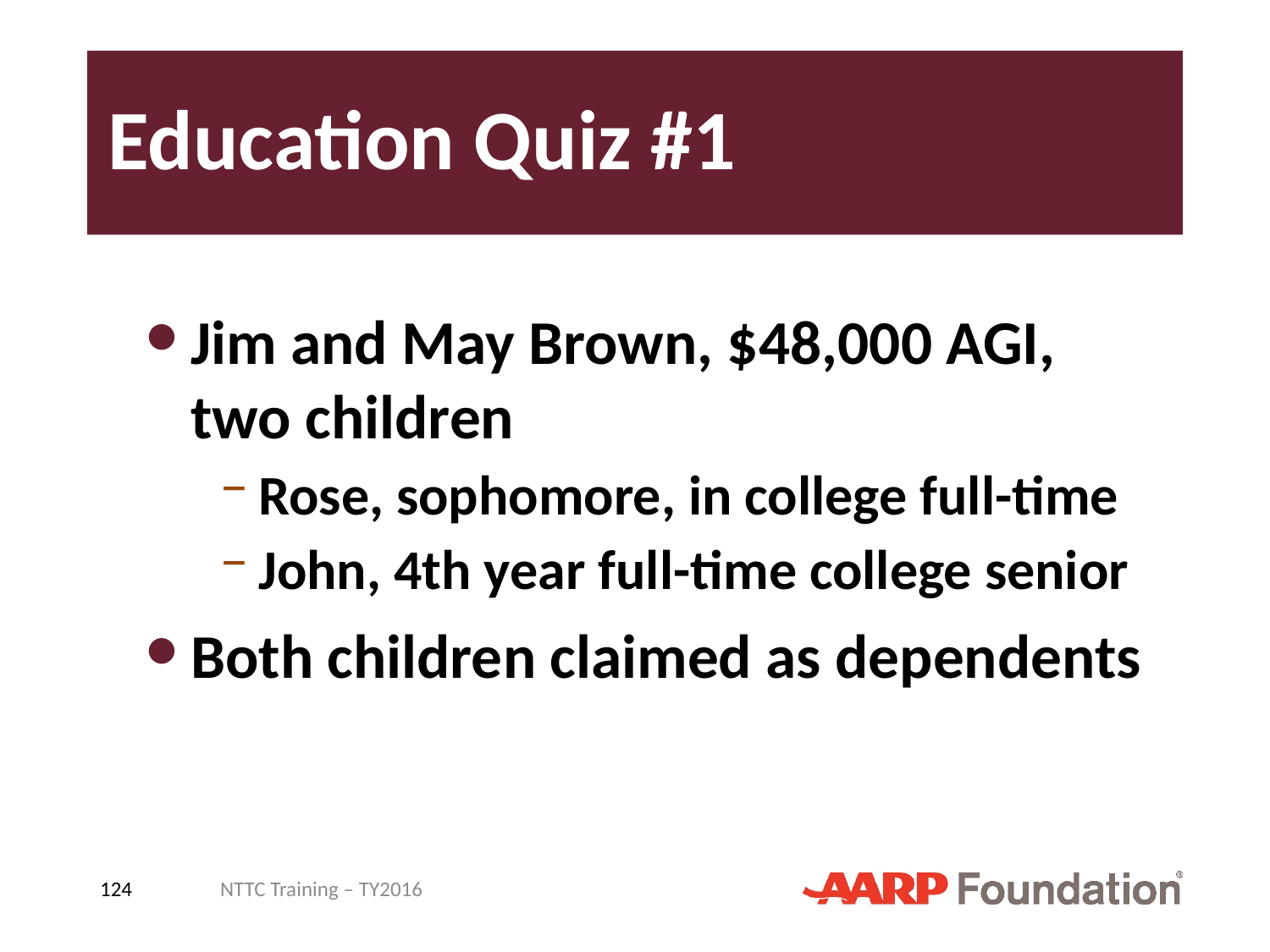

# Education Quiz #1
Jim and May Brown, $48,000 AGI, two children
Rose, sophomore, in college full-time
John, 4th year full-time college senior
Both children claimed as dependents
124
NTTC Training – TY2016